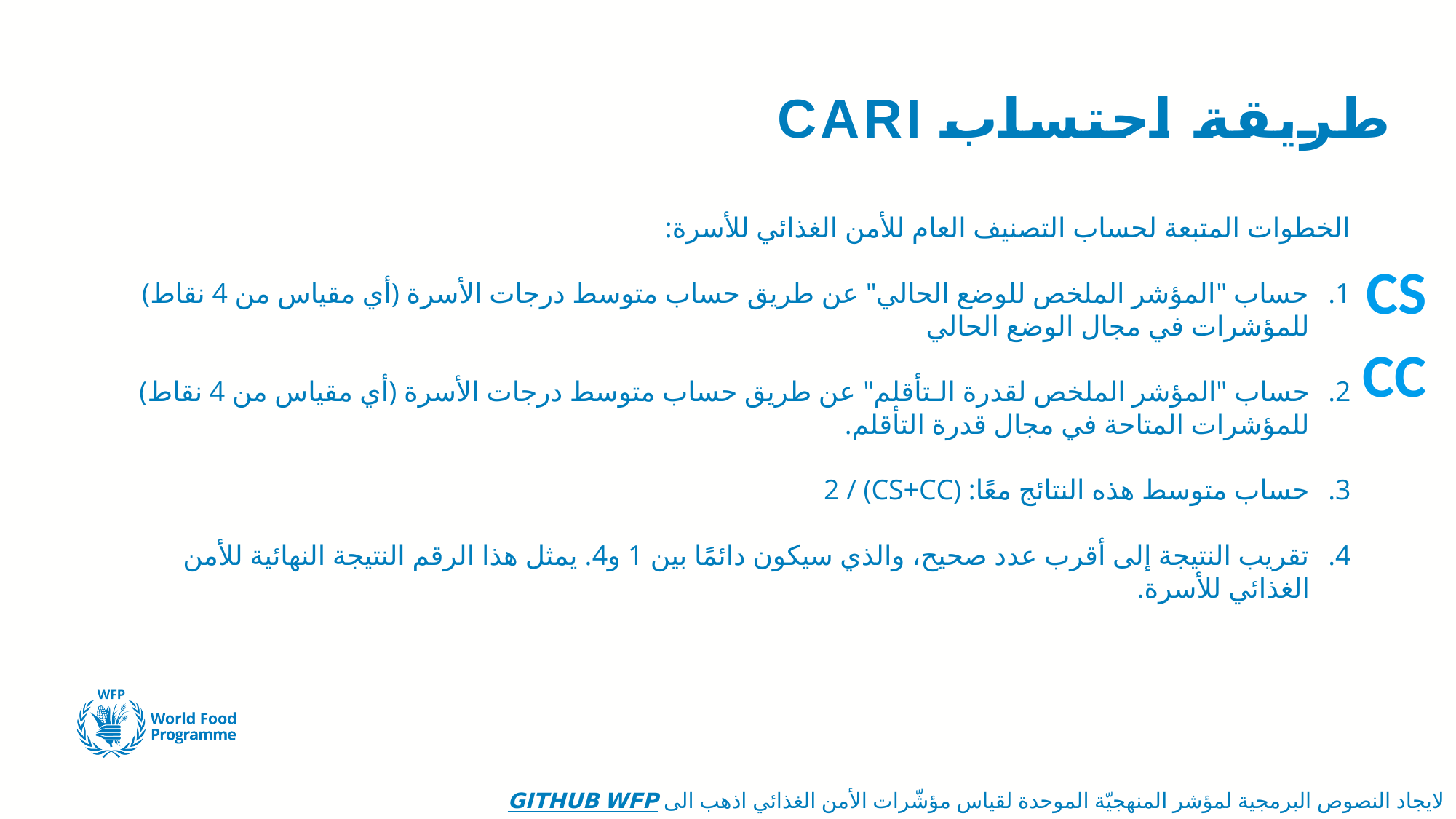

# طريقة احتساب CARI
الخطوات المتبعة لحساب التصنيف العام للأمن الغذائي للأسرة:

حساب "المؤشر الملخص للوضع الحالي" عن طريق حساب متوسط درجات الأسرة (أي مقياس من 4 نقاط) للمؤشرات في مجال الوضع الحالي

حساب "المؤشر الملخص لقدرة الـتأقلم" عن طريق حساب متوسط درجات الأسرة (أي مقياس من 4 نقاط) للمؤشرات المتاحة في مجال قدرة التأقلم.

حساب متوسط هذه النتائج معًا: (CS+CC) / 2

تقريب النتيجة إلى أقرب عدد صحيح، والذي سيكون دائمًا بين 1 و4. يمثل هذا الرقم النتيجة النهائية للأمن الغذائي للأسرة.
CS
CC
لايجاد النصوص البرمجية لمؤشر المنهجيّة الموحدة لقياس مؤشّرات الأمن الغذائي اذهب الى GITHUB WFP